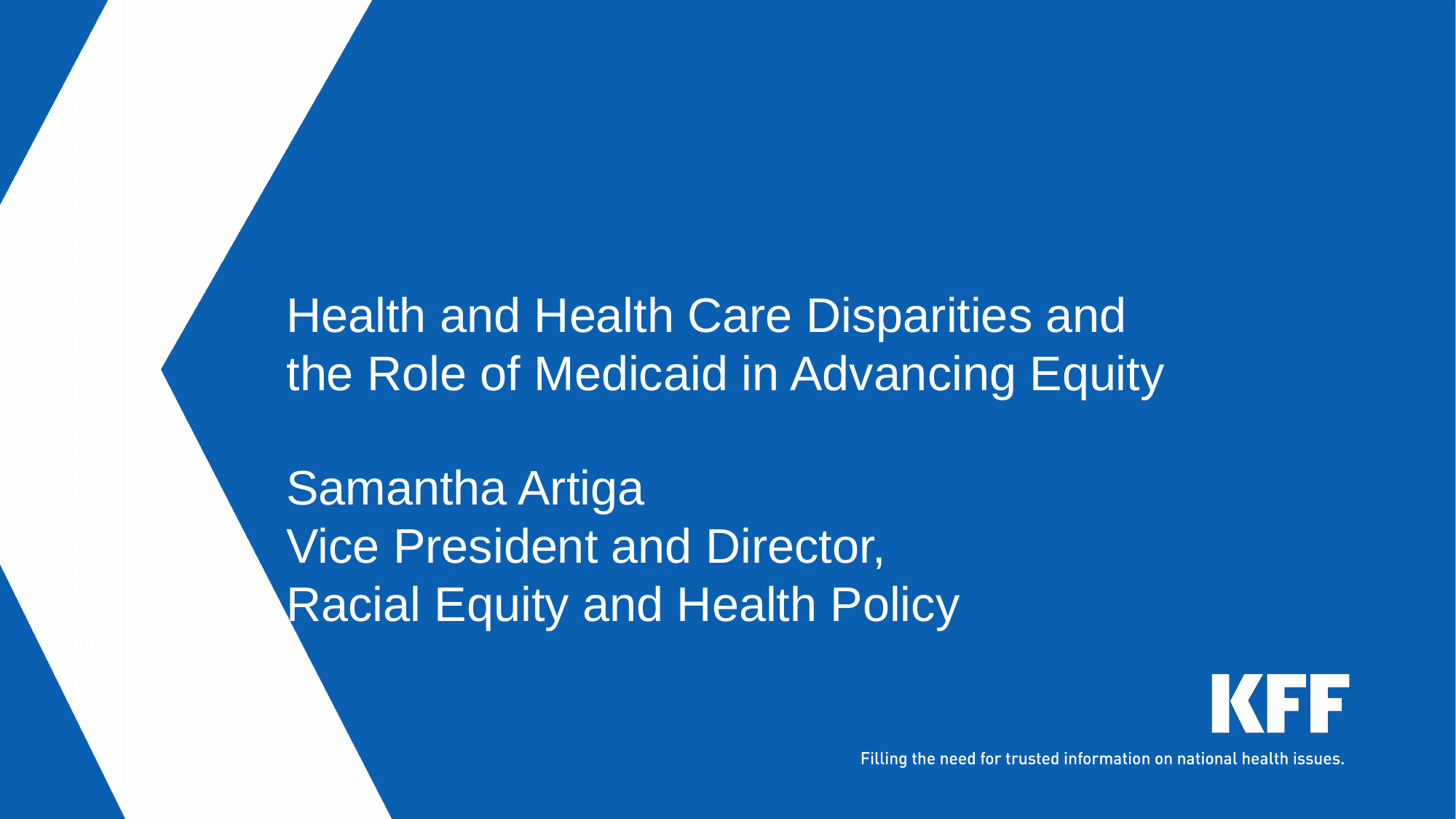

# Health and Health Care Disparities and the Role of Medicaid in Advancing Equity
Samantha Artiga
Vice President and Director, Racial Equity and Health Policy